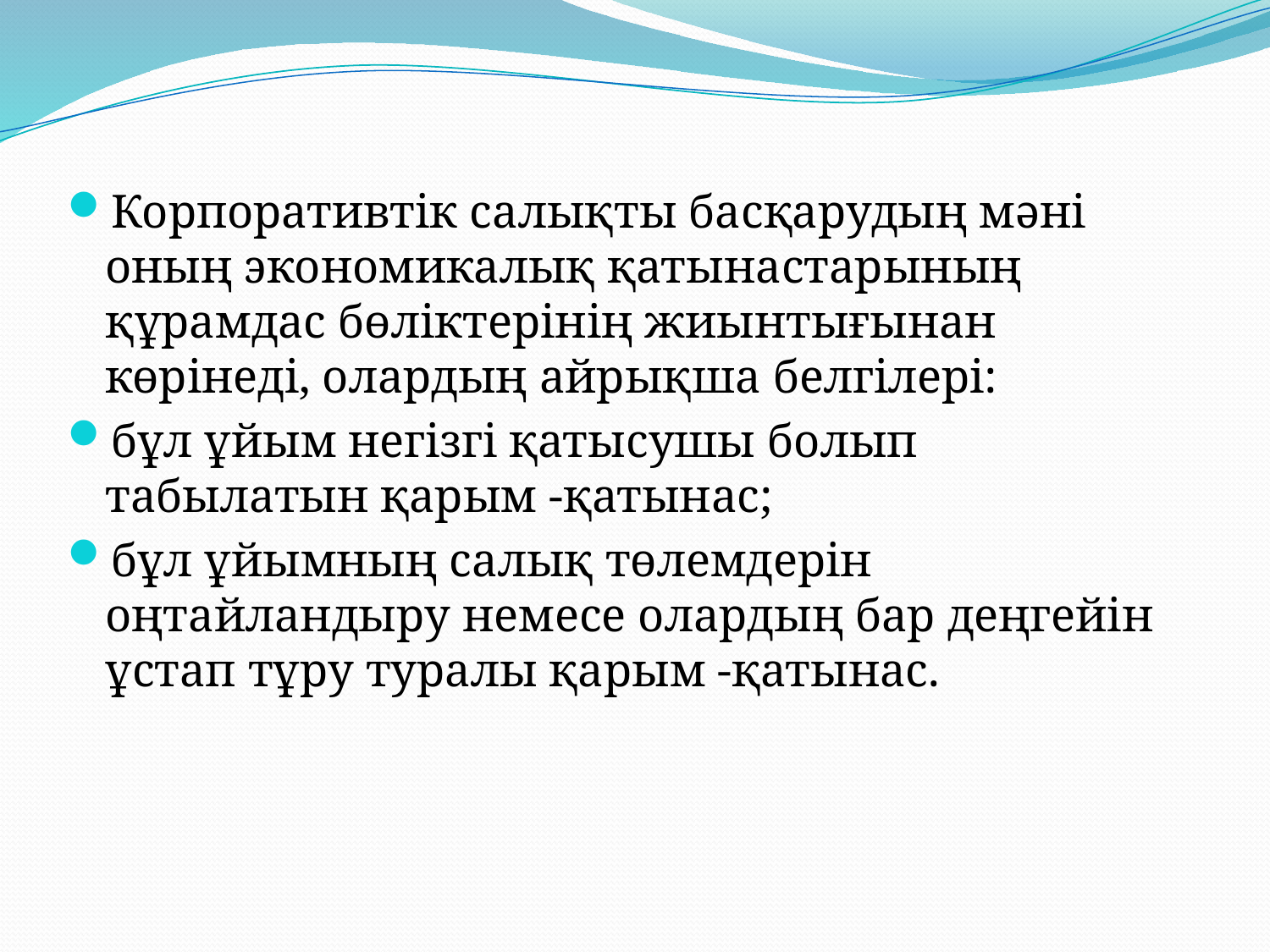

Корпоративтік салықты басқарудың мәні оның экономикалық қатынастарының құрамдас бөліктерінің жиынтығынан көрінеді, олардың айрықша белгілері:
бұл ұйым негізгі қатысушы болып табылатын қарым -қатынас;
бұл ұйымның салық төлемдерін оңтайландыру немесе олардың бар деңгейін ұстап тұру туралы қарым -қатынас.